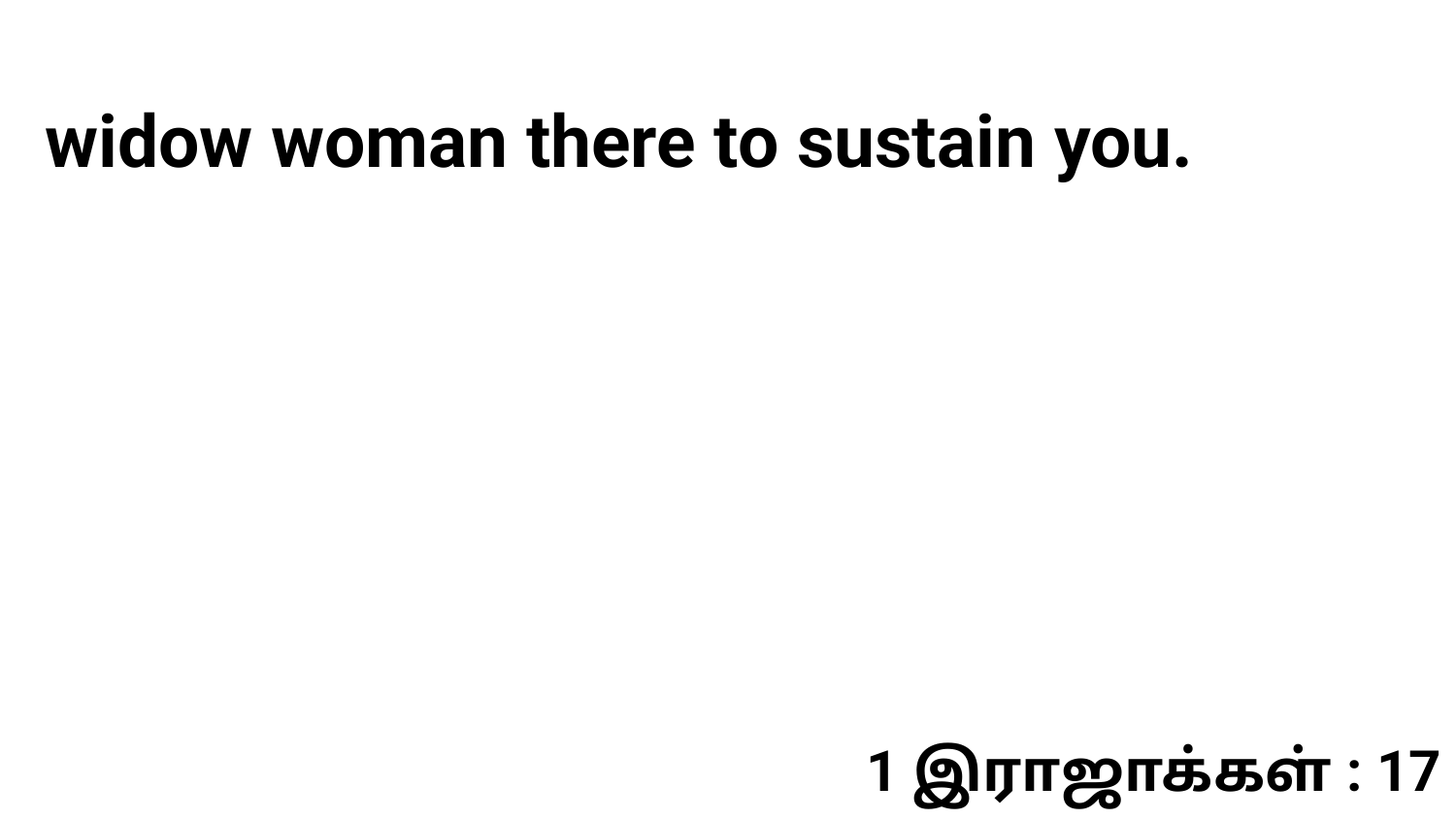

widow woman there to sustain you.
1 இராஜாக்கள் : 17